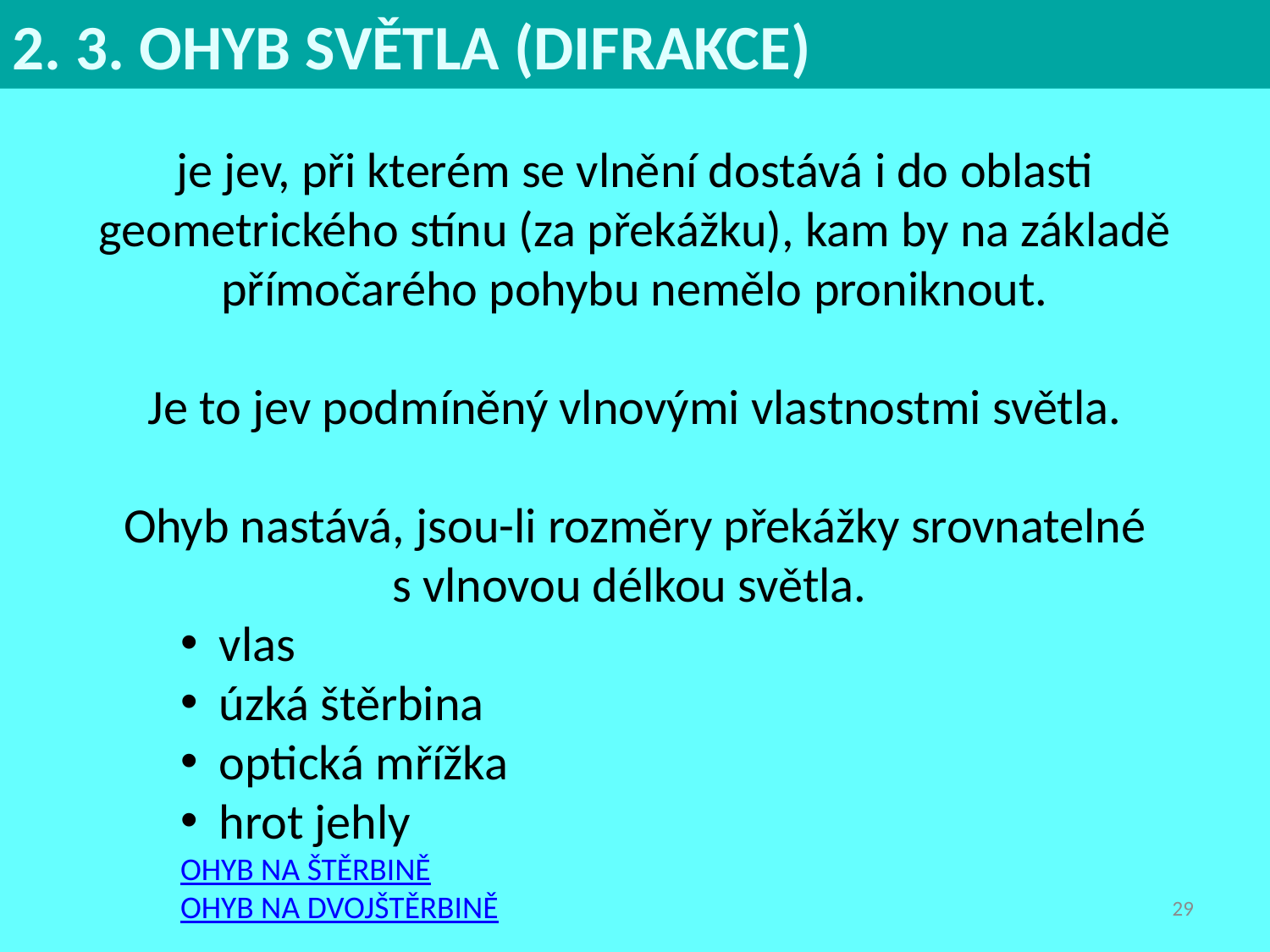

2. 3. OHYB SVĚTLA (DIFRAKCE)
je jev, při kterém se vlnění dostává i do oblasti geometrického stínu (za překážku), kam by na základě přímočarého pohybu nemělo proniknout.

Je to jev podmíněný vlnovými vlastnostmi světla.

Ohyb nastává, jsou-li rozměry překážky srovnatelné s vlnovou délkou světla.
vlas
úzká štěrbina
optická mřížka
hrot jehly
OHYB NA ŠTĚRBINĚ
OHYB NA DVOJŠTĚRBINĚ
29